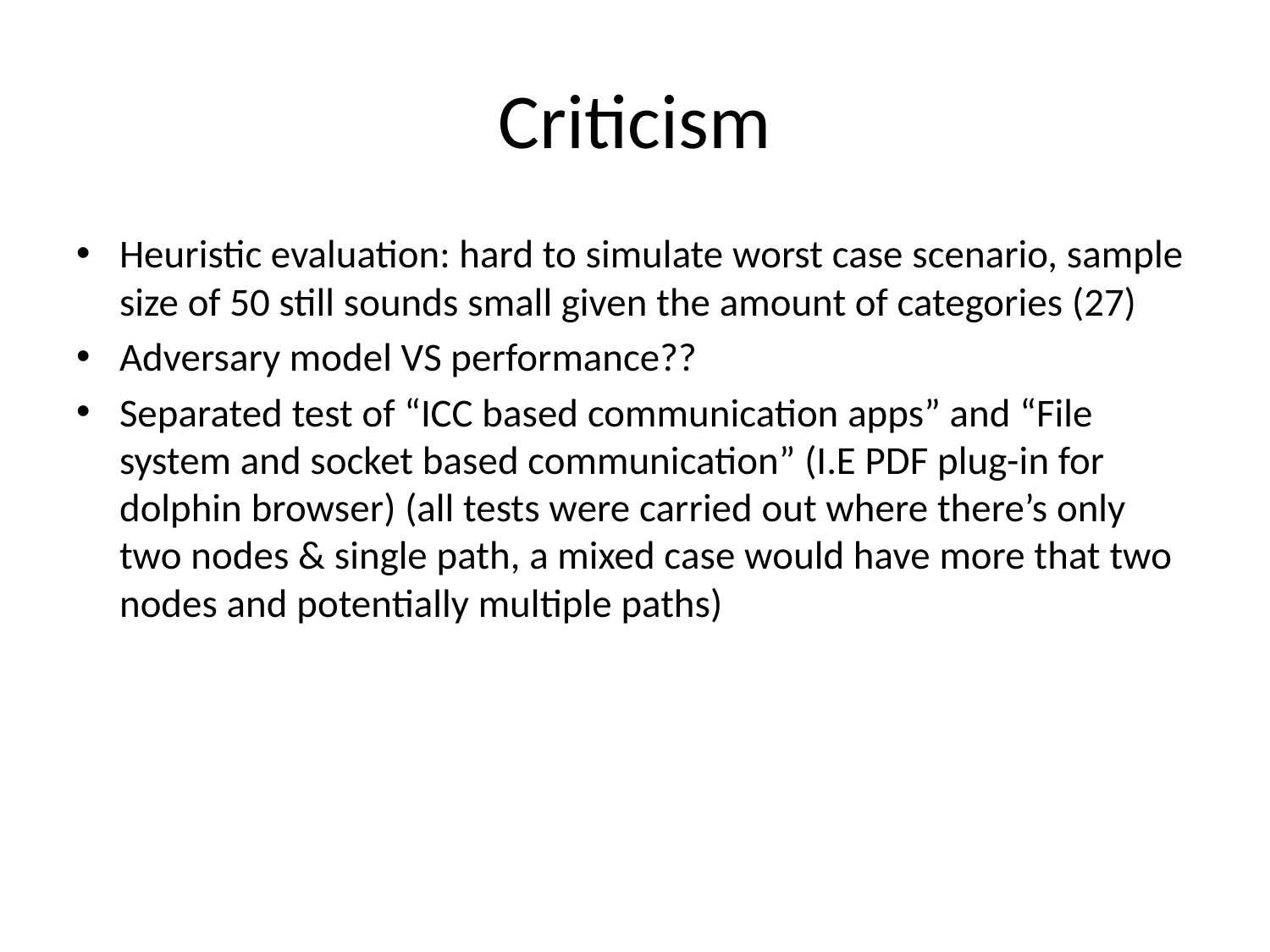

# Criticism
Heuristic evaluation: hard to simulate worst case scenario, sample size of 50 still sounds small given the amount of categories (27)
Adversary model VS performance??
Separated test of “ICC based communication apps” and “File system and socket based communication” (I.E PDF plug-in for dolphin browser) (all tests were carried out where there’s only two nodes & single path, a mixed case would have more that two nodes and potentially multiple paths)